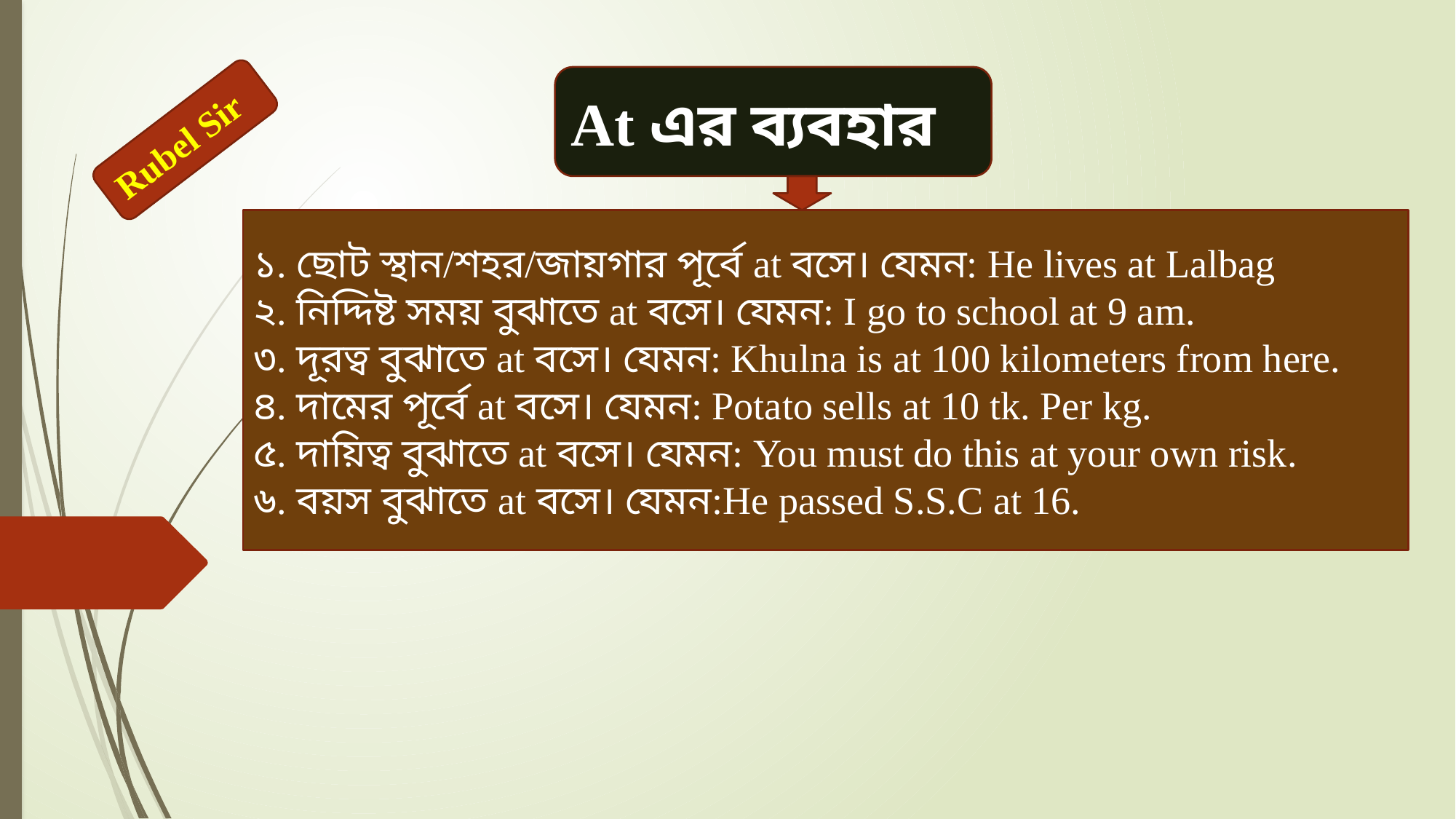

At এর ব্যবহার
Rubel Sir

১. ছোট স্থান/শহর/জায়গার পূর্বে at বসে। যেমন: He lives at Lalbag
২. নিদ্দিষ্ট সময় বুঝাতে at বসে। যেমন: I go to school at 9 am.
৩. দূরত্ব বুঝাতে at বসে। যেমন: Khulna is at 100 kilometers from here.
৪. দামের পূর্বে at বসে। যেমন: Potato sells at 10 tk. Per kg.
৫. দায়িত্ব বুঝাতে at বসে। যেমন: You must do this at your own risk.
৬. বয়স বুঝাতে at বসে। যেমন:He passed S.S.C at 16.